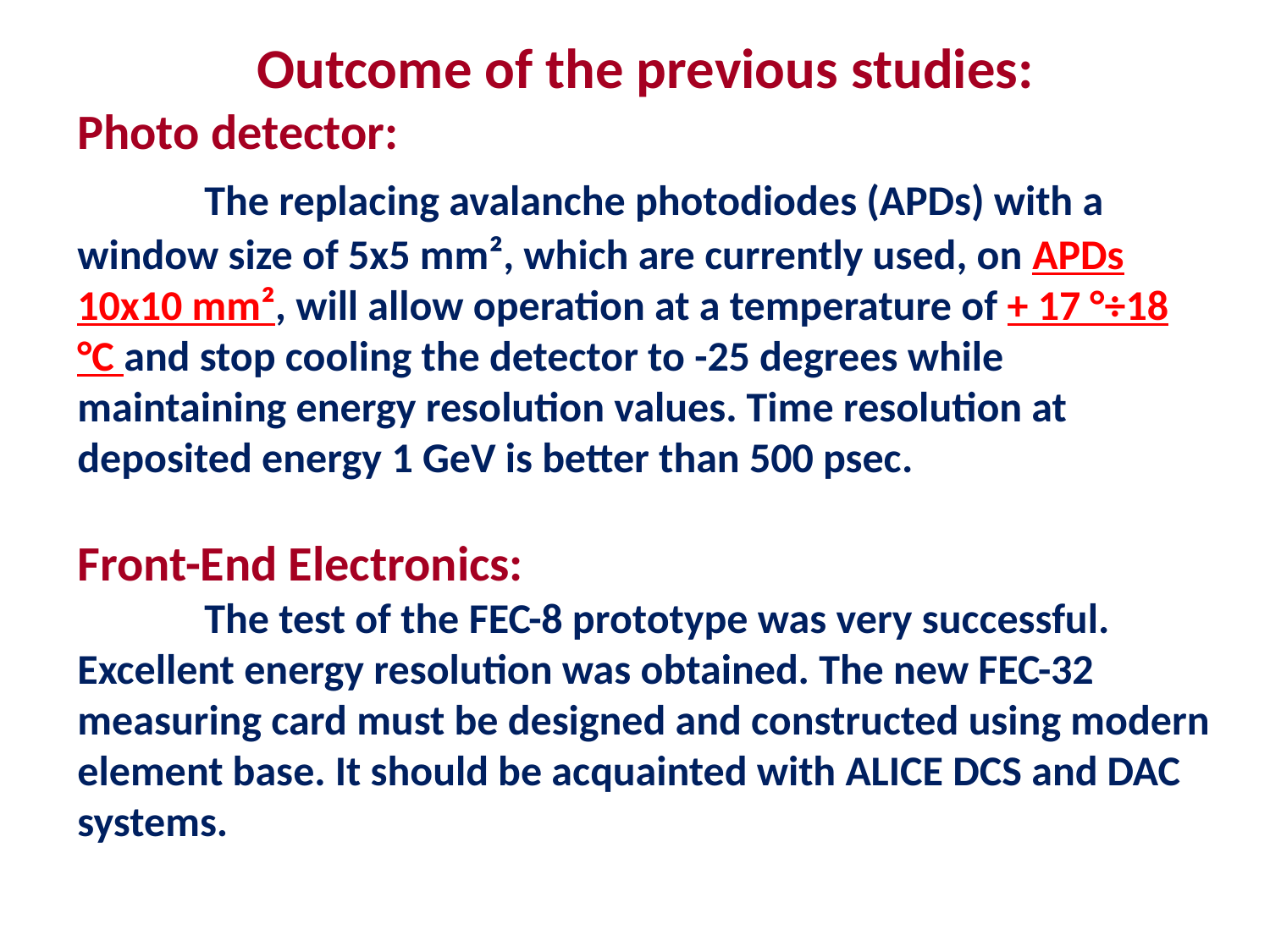

Outcome of the previous studies:
Photo detector:
	The replacing avalanche photodiodes (APDs) with a window size of 5x5 mm², which are currently used, on APDs 10x10 mm², will allow operation at a temperature of + 17 °÷18 °C and stop cooling the detector to -25 degrees while maintaining energy resolution values. Time resolution at deposited energy 1 GeV is better than 500 psec.

Front-End Electronics:
	The test of the FEC-8 prototype was very successful. Excellent energy resolution was obtained. The new FEC-32 measuring card must be designed and constructed using modern element base. It should be acquainted with ALICE DCS and DAC systems.